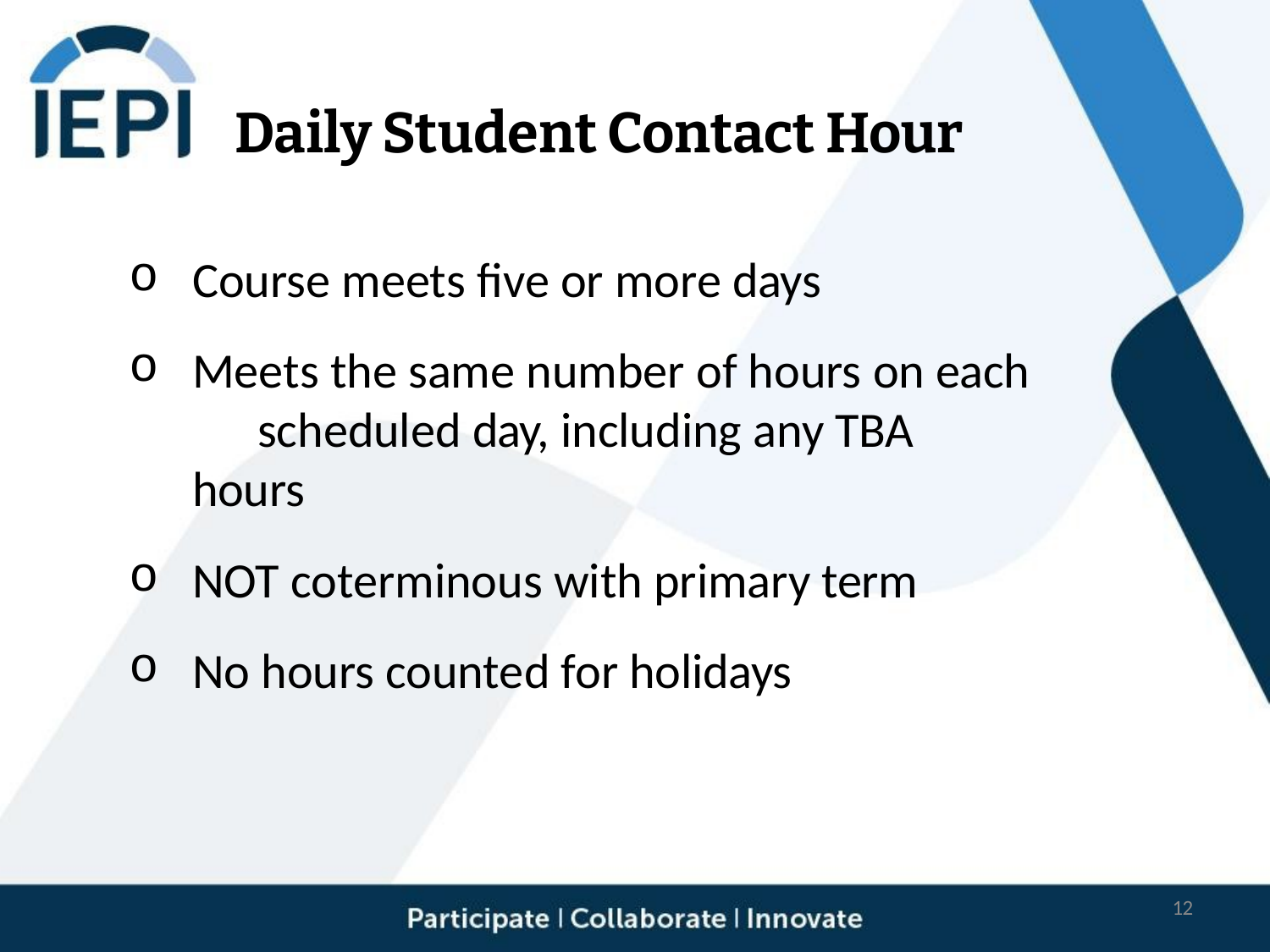

# Daily Student Contact Hour
Course meets five or more days
Meets the same number of hours on each 	scheduled day, including any TBA hours
NOT coterminous with primary term
No hours counted for holidays
12